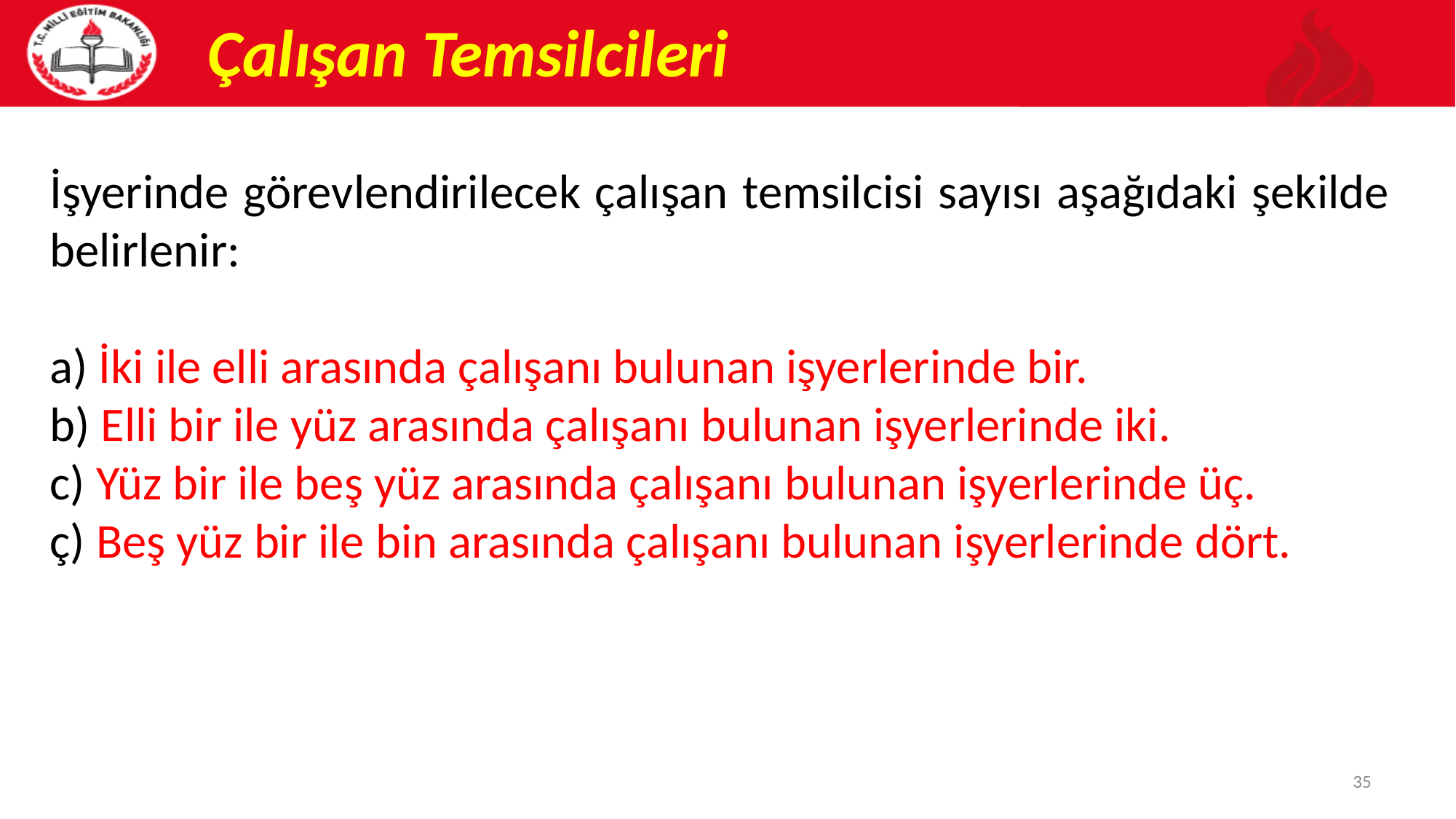

Çalışan Temsilcileri
İşyerinde görevlendirilecek çalışan temsilcisi sayısı aşağıdaki şekilde belirlenir:

a) İki ile elli arasında çalışanı bulunan işyerlerinde bir.
b) Elli bir ile yüz arasında çalışanı bulunan işyerlerinde iki.
c) Yüz bir ile beş yüz arasında çalışanı bulunan işyerlerinde üç.
ç) Beş yüz bir ile bin arasında çalışanı bulunan işyerlerinde dört.

35